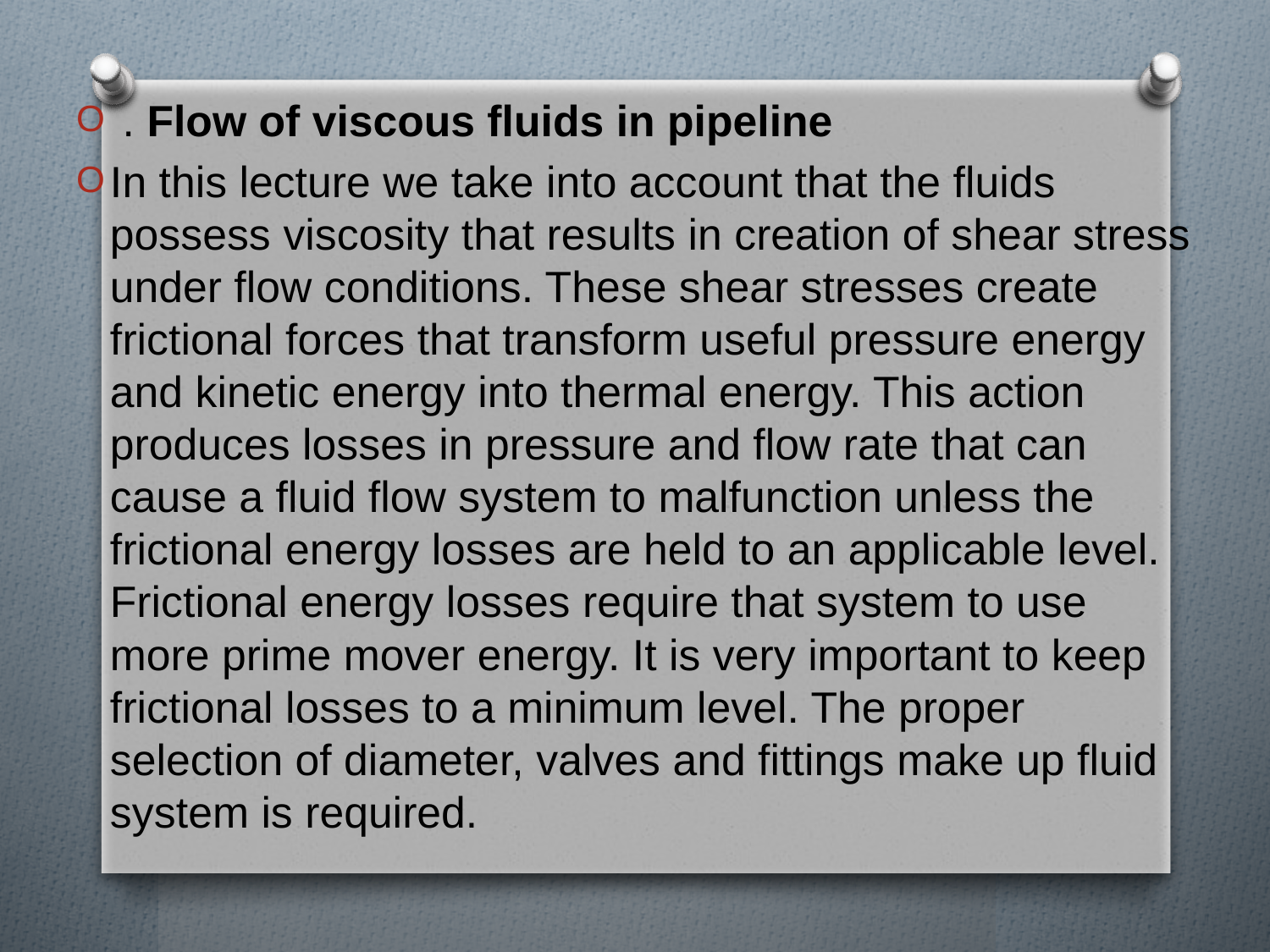

. Flow of viscous fluids in pipeline
In this lecture we take into account that the fluids possess viscosity that results in creation of shear stress under flow conditions. These shear stresses create frictional forces that transform useful pressure energy and kinetic energy into thermal energy. This action produces losses in pressure and flow rate that can cause a fluid flow system to malfunction unless the frictional energy losses are held to an applicable level. Frictional energy losses require that system to use more prime mover energy. It is very important to keep frictional losses to a minimum level. The proper selection of diameter, valves and fittings make up fluid system is required.